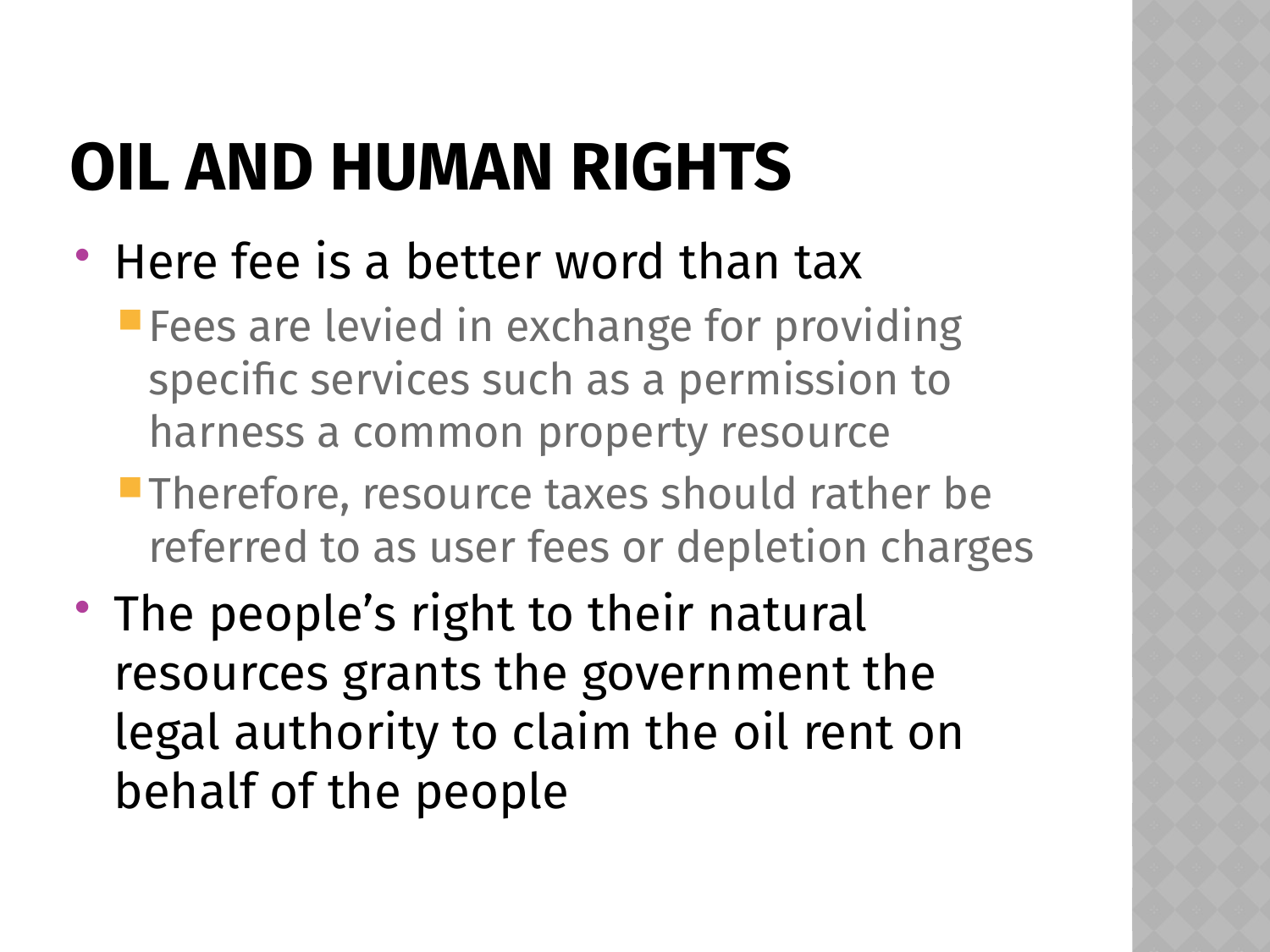

# oil and human rights
Here fee is a better word than tax
Fees are levied in exchange for providing specific services such as a permission to harness a common property resource
Therefore, resource taxes should rather be referred to as user fees or depletion charges
The people’s right to their natural resources grants the government the legal authority to claim the oil rent on behalf of the people